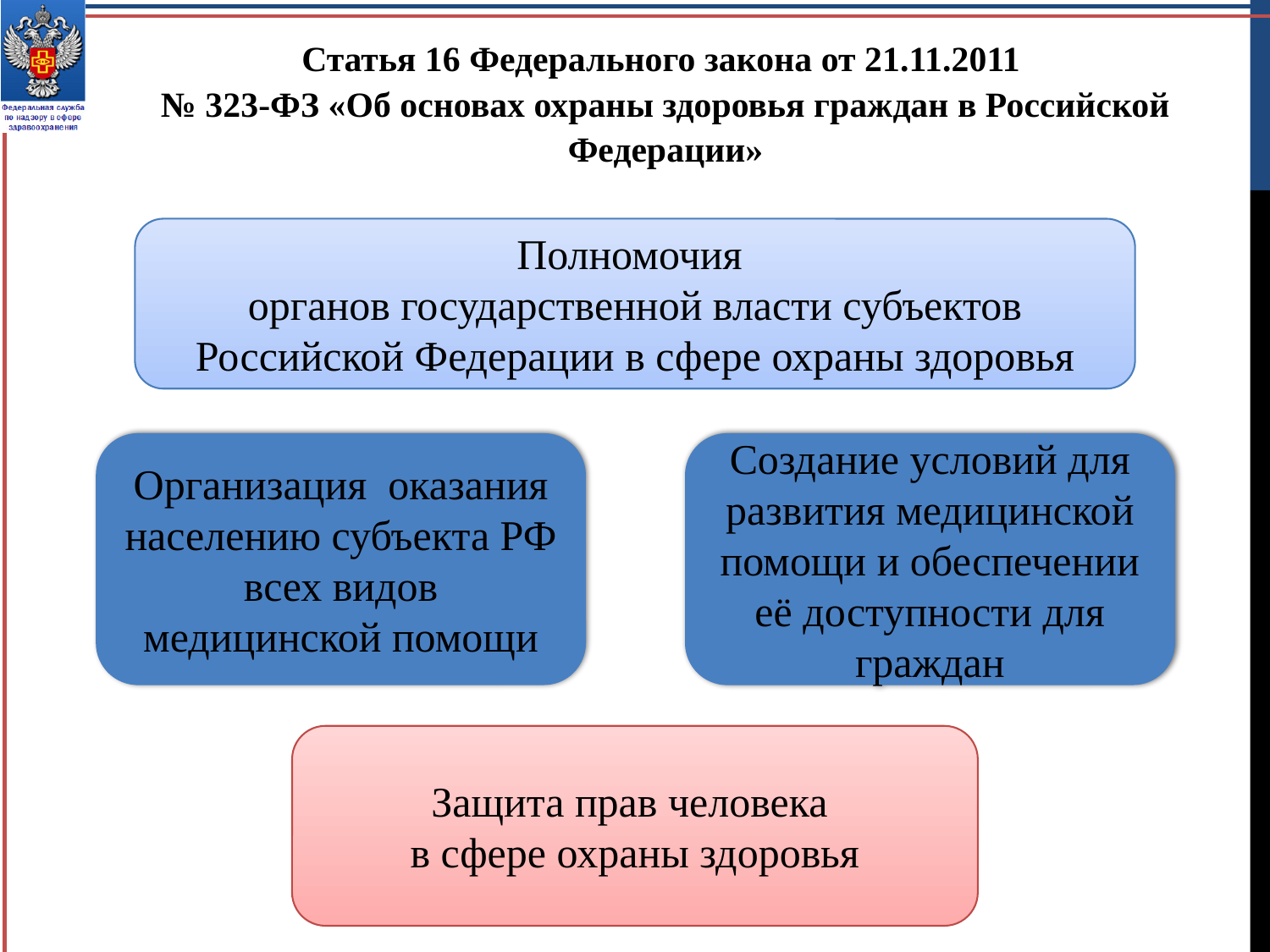

Статья 16 Федерального закона от 21.11.2011
№ 323-ФЗ «Об основах охраны здоровья граждан в Российской Федерации»
Полномочия
органов государственной власти субъектов Российской Федерации в сфере охраны здоровья
Организация  оказания населению субъекта РФ всех видов медицинской помощи
Создание условий для развития медицинской помощи и обеспечении её доступности для граждан
Защита прав человека
в сфере охраны здоровья